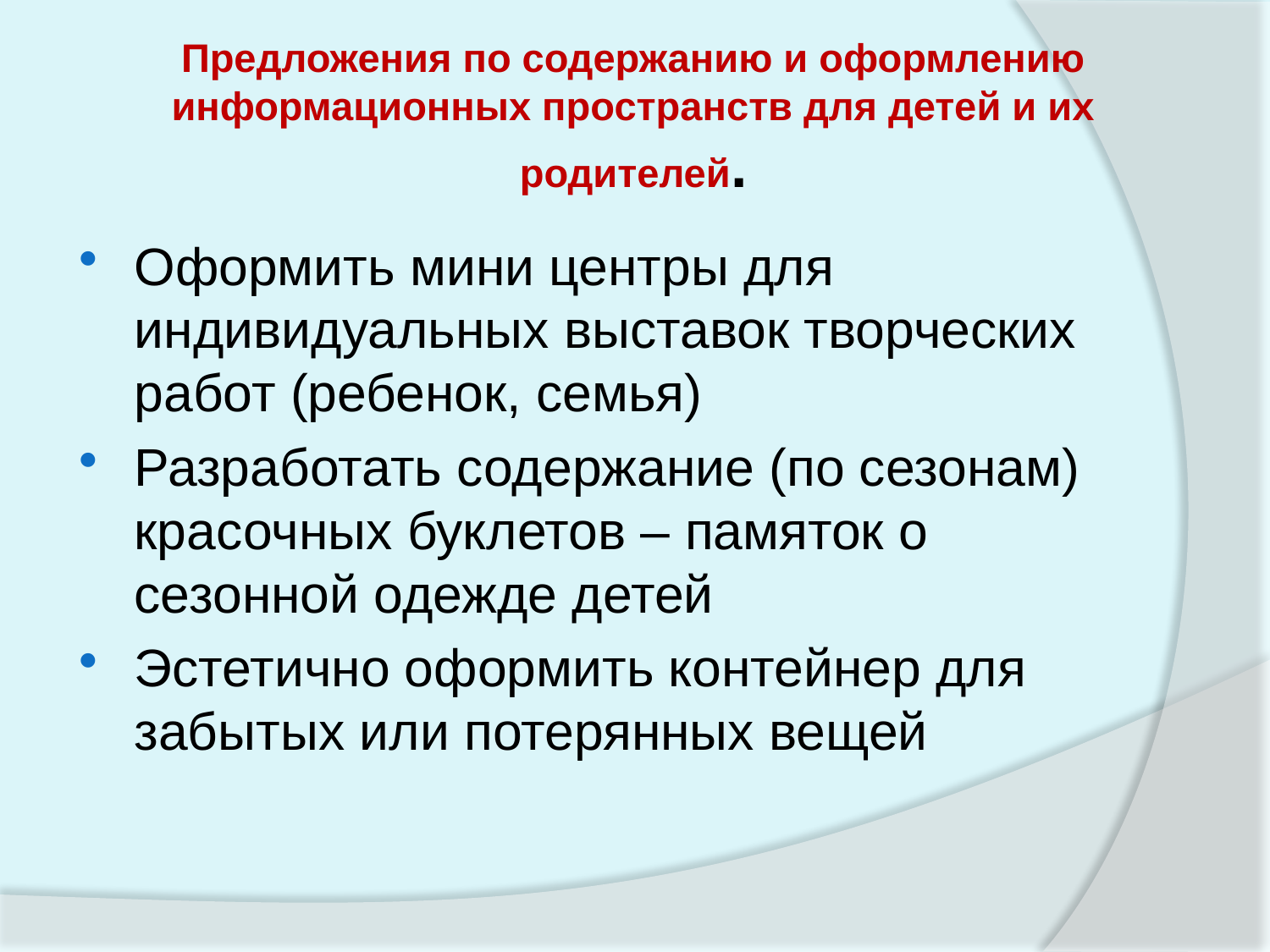

# Предложения по содержанию и оформлению информационных пространств для детей и их родителей.
Оформить мини центры для индивидуальных выставок творческих работ (ребенок, семья)
Разработать содержание (по сезонам)  красочных буклетов – памяток о сезонной одежде детей
Эстетично оформить контейнер для забытых или потерянных вещей